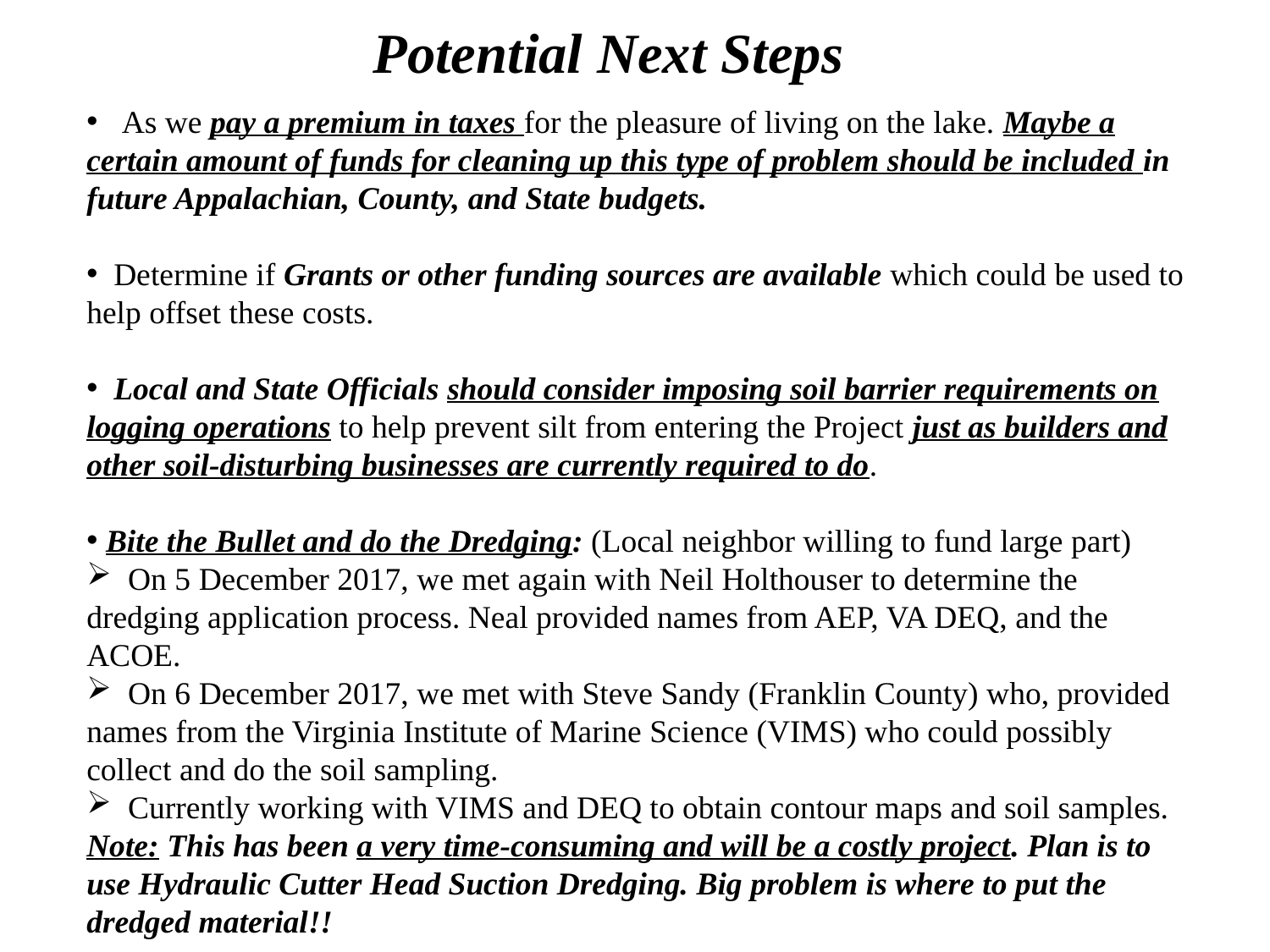

Potential Next Steps
   As we pay a premium in taxes for the pleasure of living on the lake. Maybe a certain amount of funds for cleaning up this type of problem should be included in future Appalachian, County, and State budgets.

  Determine if Grants or other funding sources are available which could be used to help offset these costs.

  Local and State Officials should consider imposing soil barrier requirements on logging operations to help prevent silt from entering the Project just as builders and other soil-disturbing businesses are currently required to do.

 Bite the Bullet and do the Dredging: (Local neighbor willing to fund large part)
  On 5 December 2017, we met again with Neil Holthouser to determine the dredging application process. Neal provided names from AEP, VA DEQ, and the ACOE.
  On 6 December 2017, we met with Steve Sandy (Franklin County) who, provided names from the Virginia Institute of Marine Science (VIMS) who could possibly collect and do the soil sampling.
  Currently working with VIMS and DEQ to obtain contour maps and soil samples.
Note: This has been a very time-consuming and will be a costly project. Plan is to use Hydraulic Cutter Head Suction Dredging. Big problem is where to put the dredged material!!